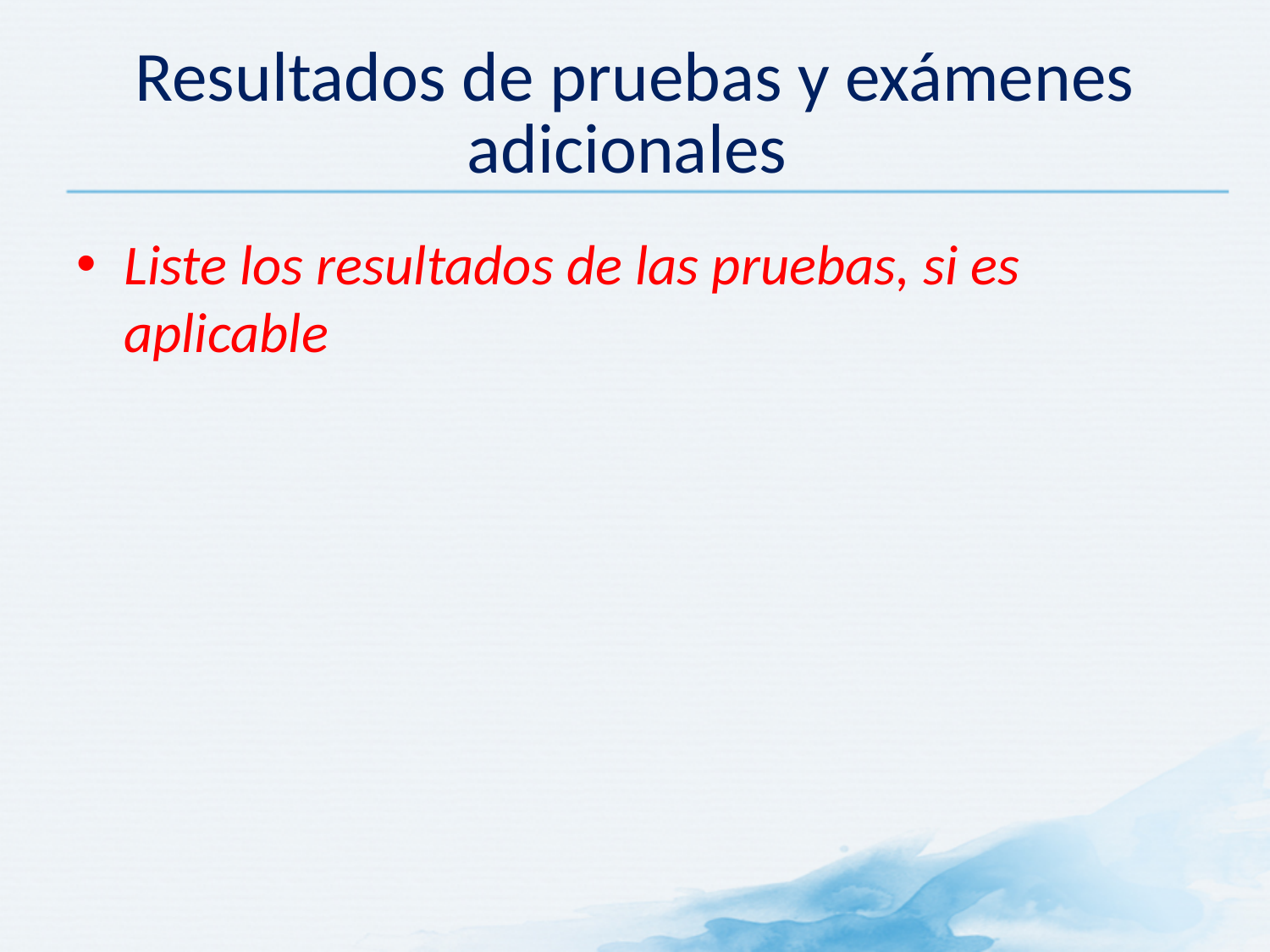

# Resultados de pruebas y exámenes adicionales
Liste los resultados de las pruebas, si es aplicable